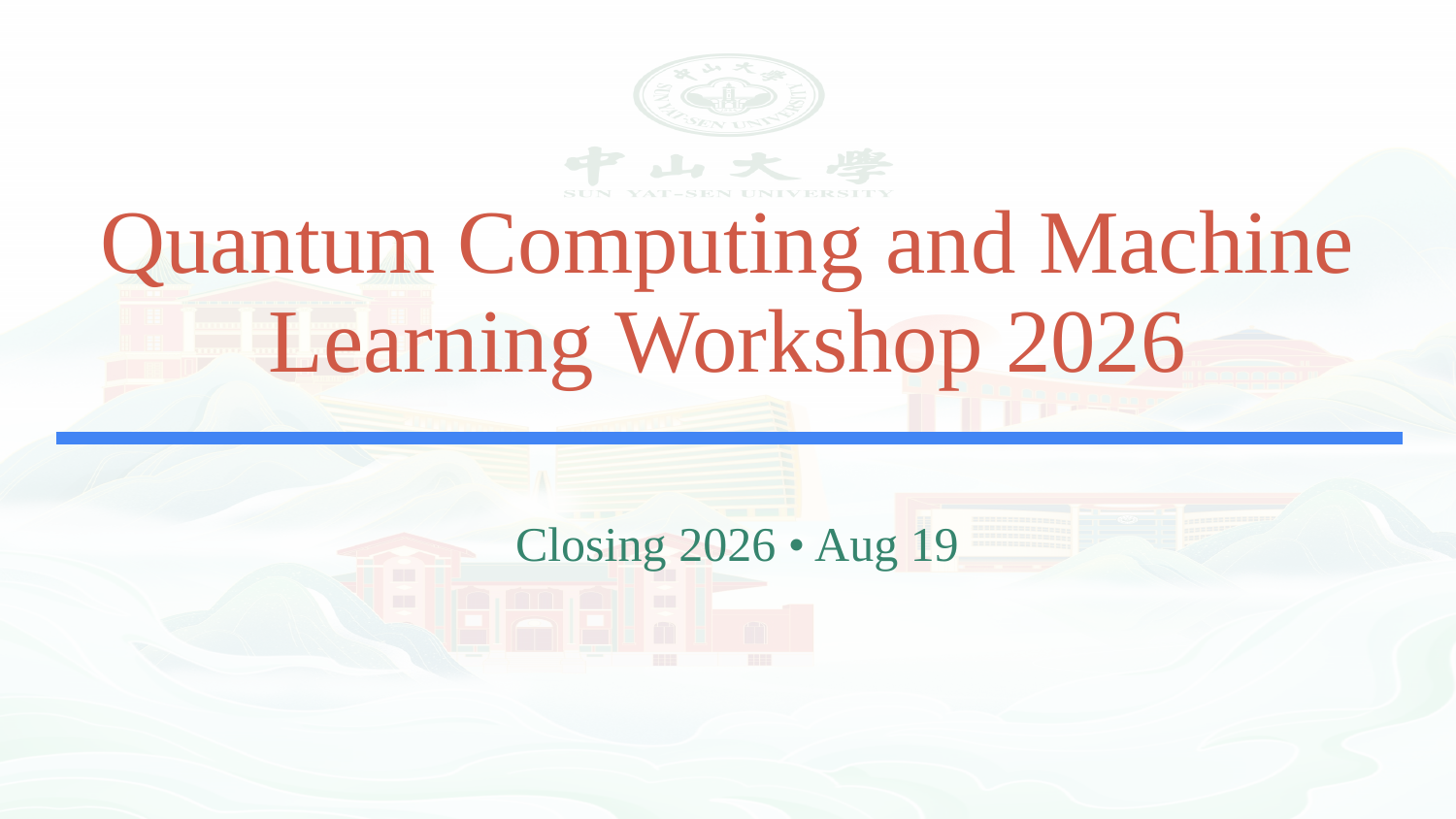

# Quantum Computing and Machine Learning Workshop 2026
Closing 2026 • Aug 19